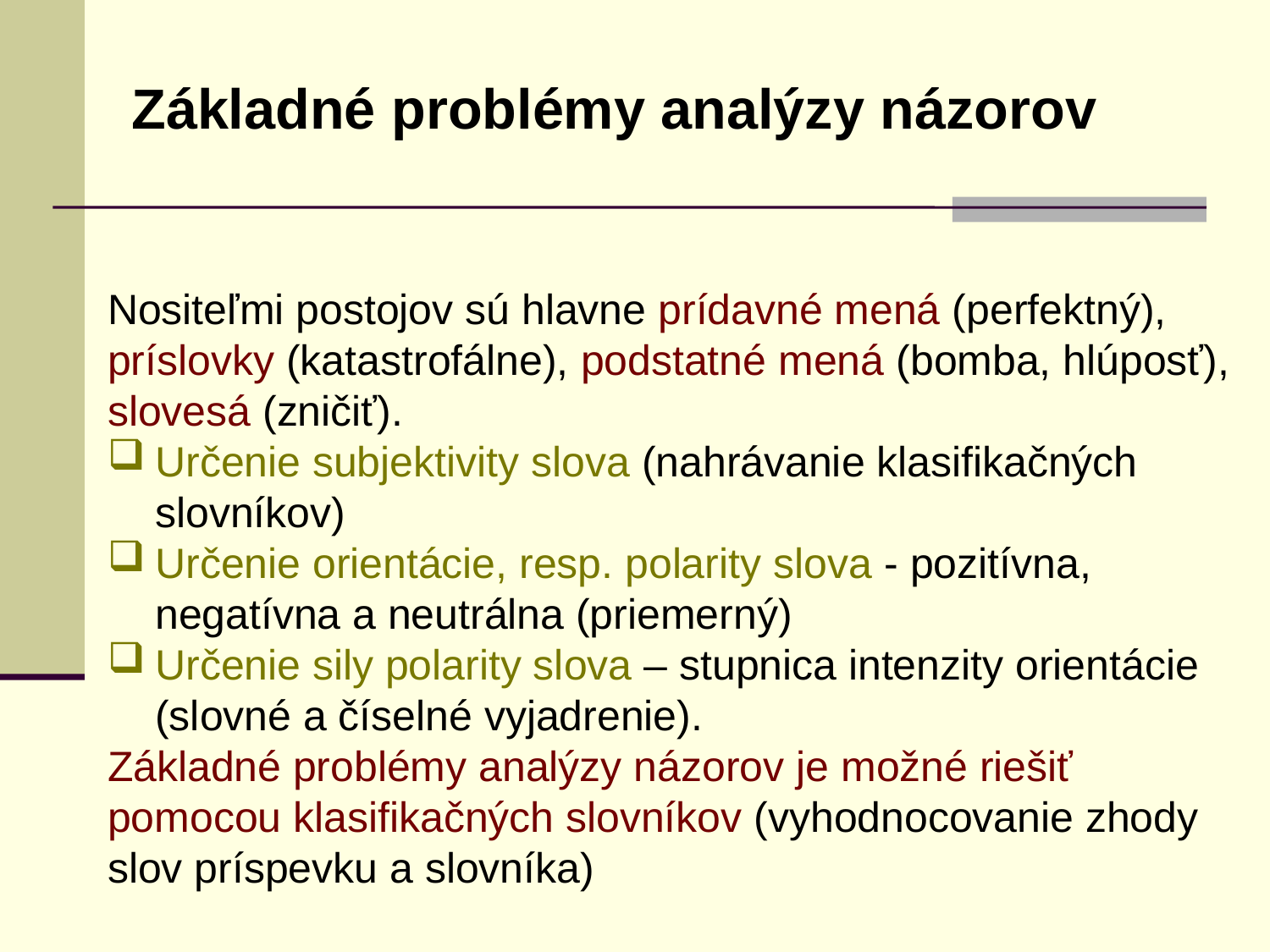

Základné problémy analýzy názorov
Nositeľmi postojov sú hlavne prídavné mená (perfektný), príslovky (katastrofálne), podstatné mená (bomba, hlúposť), slovesá (zničiť).
Určenie subjektivity slova (nahrávanie klasifikačných slovníkov)
Určenie orientácie, resp. polarity slova - pozitívna, negatívna a neutrálna (priemerný)
Určenie sily polarity slova – stupnica intenzity orientácie (slovné a číselné vyjadrenie).
Základné problémy analýzy názorov je možné riešiť pomocou klasifikačných slovníkov (vyhodnocovanie zhody slov príspevku a slovníka)